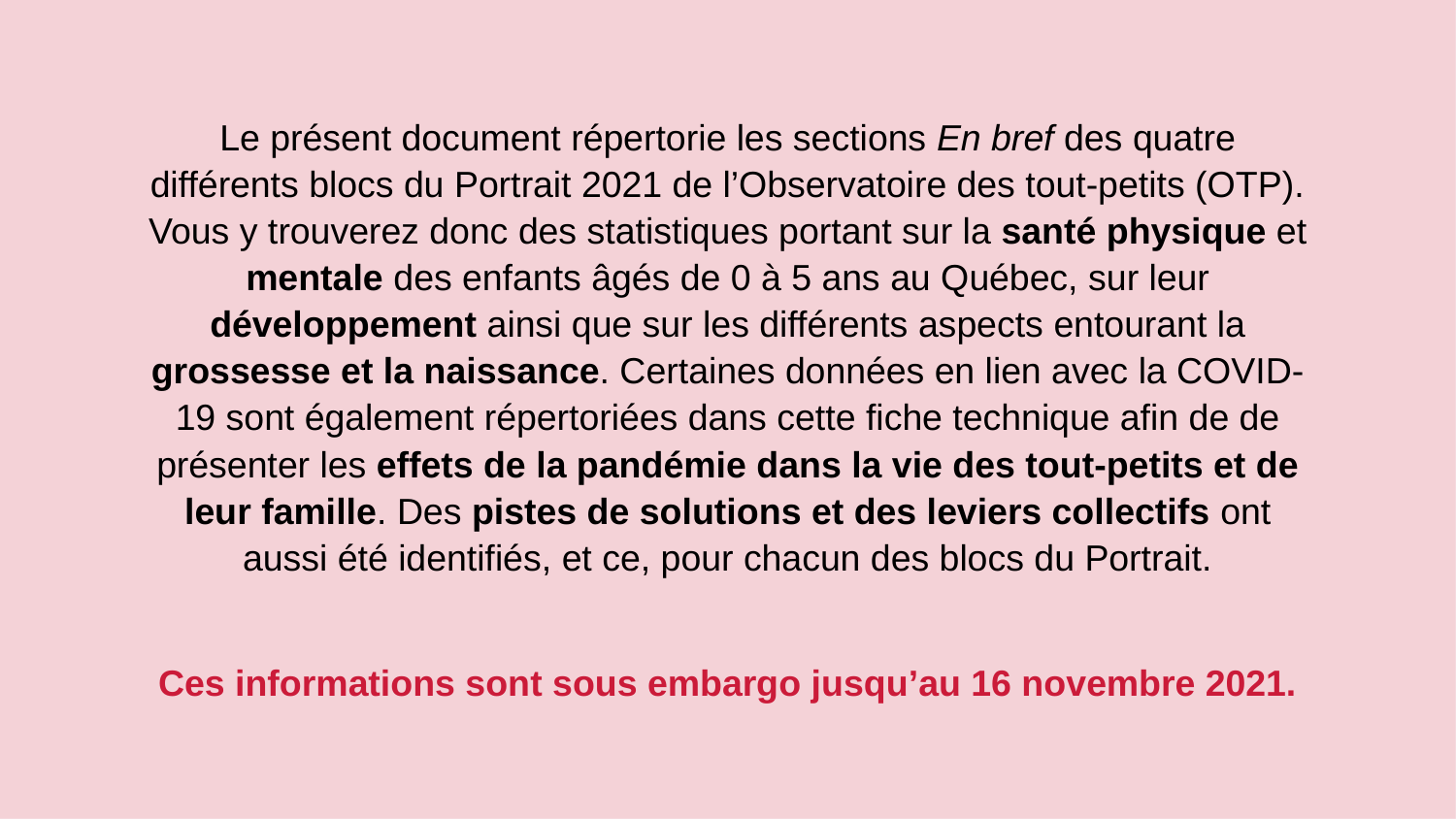

Le présent document répertorie les sections En bref des quatre différents blocs du Portrait 2021 de l’Observatoire des tout-petits (OTP). Vous y trouverez donc des statistiques portant sur la santé physique et mentale des enfants âgés de 0 à 5 ans au Québec, sur leur développement ainsi que sur les différents aspects entourant la grossesse et la naissance. Certaines données en lien avec la COVID-19 sont également répertoriées dans cette fiche technique afin de de présenter les effets de la pandémie dans la vie des tout-petits et de leur famille. Des pistes de solutions et des leviers collectifs ont aussi été identifiés, et ce, pour chacun des blocs du Portrait.

Ces informations sont sous embargo jusqu’au 16 novembre 2021.